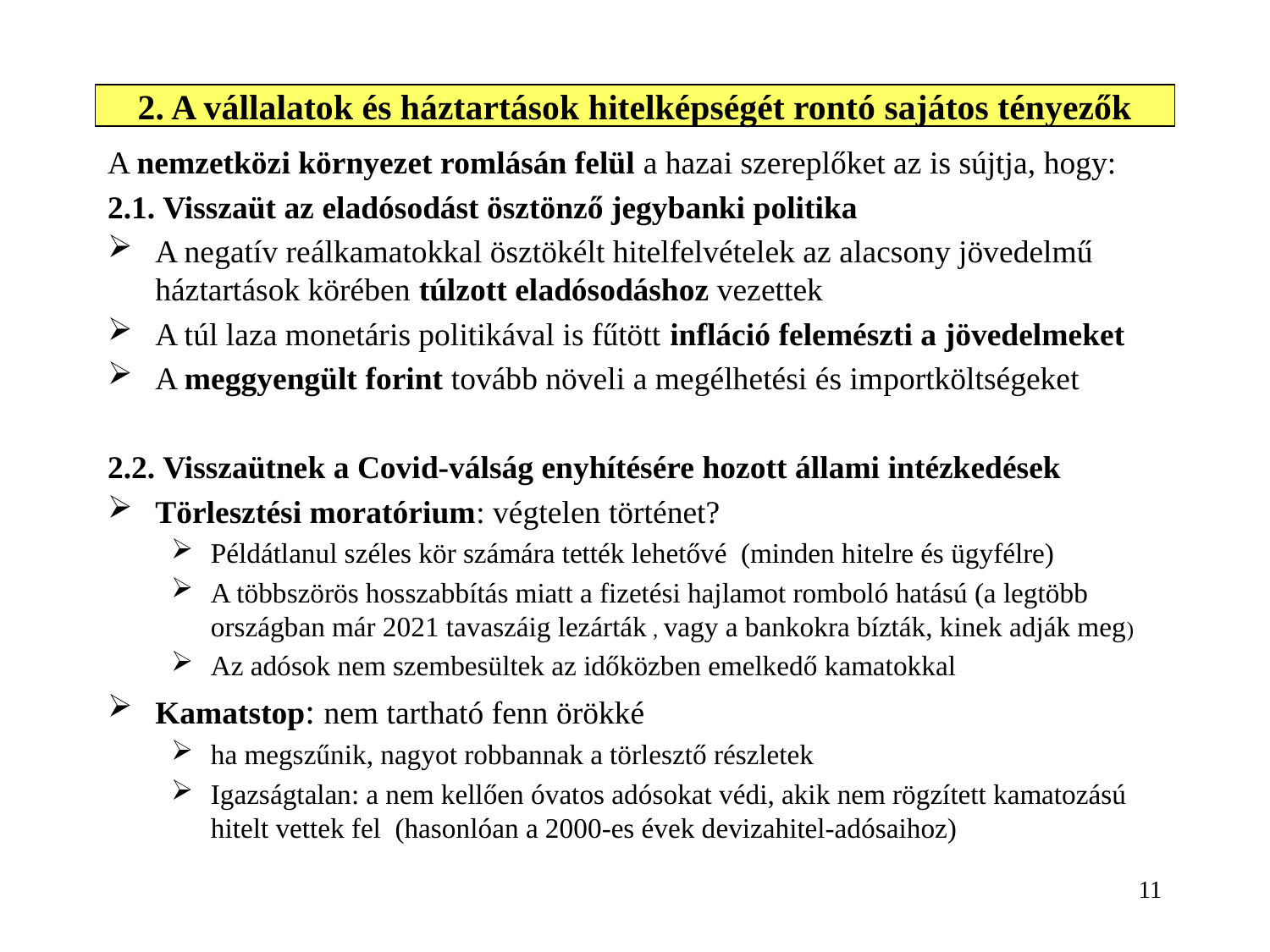

# 2. A vállalatok és háztartások hitelképségét rontó sajátos tényezők
A nemzetközi környezet romlásán felül a hazai szereplőket az is sújtja, hogy:
2.1. Visszaüt az eladósodást ösztönző jegybanki politika
A negatív reálkamatokkal ösztökélt hitelfelvételek az alacsony jövedelmű háztartások körében túlzott eladósodáshoz vezettek
A túl laza monetáris politikával is fűtött infláció felemészti a jövedelmeket
A meggyengült forint tovább növeli a megélhetési és importköltségeket

2.2. Visszaütnek a Covid-válság enyhítésére hozott állami intézkedések
Törlesztési moratórium: végtelen történet?
Példátlanul széles kör számára tették lehetővé  (minden hitelre és ügyfélre)
A többszörös hosszabbítás miatt a fizetési hajlamot romboló hatású (a legtöbb országban már 2021 tavaszáig lezárták , vagy a bankokra bízták, kinek adják meg)
Az adósok nem szembesültek az időközben emelkedő kamatokkal
Kamatstop: nem tartható fenn örökké
ha megszűnik, nagyot robbannak a törlesztő részletek
Igazságtalan: a nem kellően óvatos adósokat védi, akik nem rögzített kamatozású hitelt vettek fel  (hasonlóan a 2000-es évek devizahitel-adósaihoz)

11